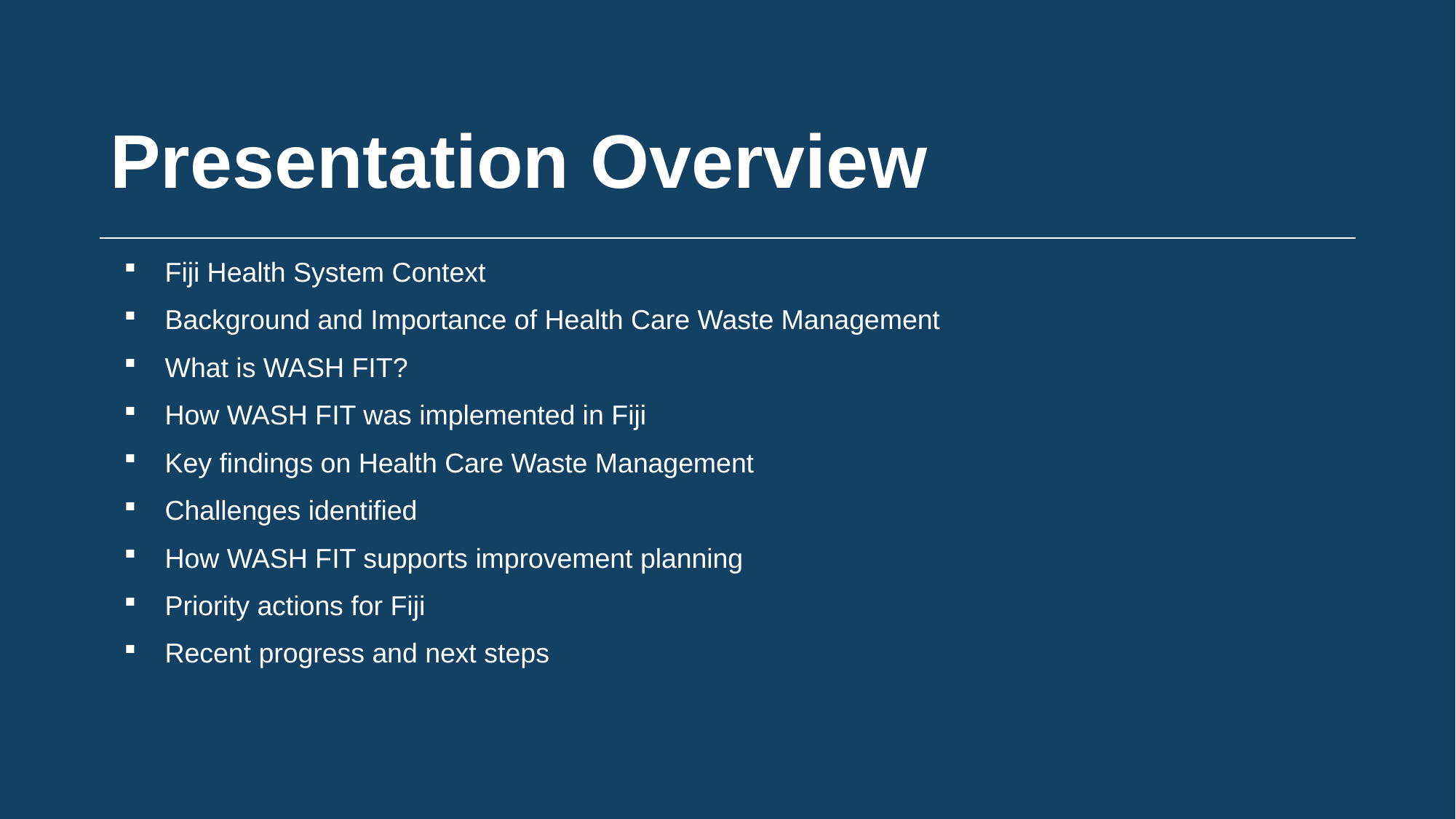

# Presentation Overview

Fiji Health System Context
Background and Importance of Health Care Waste Management
What is WASH FIT?
How WASH FIT was implemented in Fiji
Key findings on Health Care Waste Management
Challenges identified
How WASH FIT supports improvement planning
Priority actions for Fiji
Recent progress and next steps